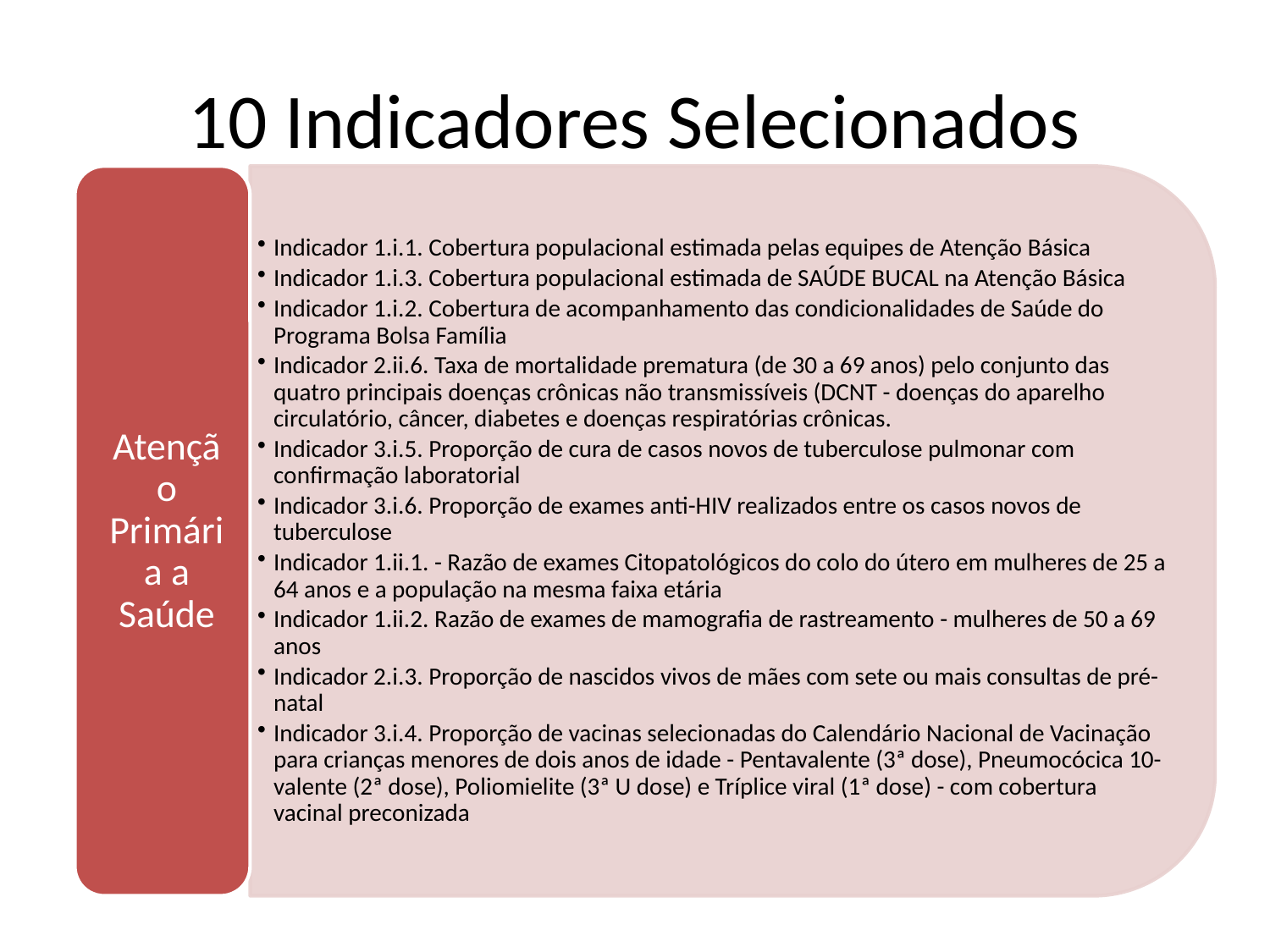

# 10 Indicadores Selecionados
Indicador 1.i.1. Cobertura populacional estimada pelas equipes de Atenção Básica
Indicador 1.i.3. Cobertura populacional estimada de SAÚDE BUCAL na Atenção Básica
Indicador 1.i.2. Cobertura de acompanhamento das condicionalidades de Saúde do Programa Bolsa Família
Indicador 2.ii.6. Taxa de mortalidade prematura (de 30 a 69 anos) pelo conjunto das quatro principais doenças crônicas não transmissíveis (DCNT - doenças do aparelho circulatório, câncer, diabetes e doenças respiratórias crônicas.
Indicador 3.i.5. Proporção de cura de casos novos de tuberculose pulmonar com confirmação laboratorial
Indicador 3.i.6. Proporção de exames anti-HIV realizados entre os casos novos de tuberculose
Indicador 1.ii.1. - Razão de exames Citopatológicos do colo do útero em mulheres de 25 a 64 anos e a população na mesma faixa etária
Indicador 1.ii.2. Razão de exames de mamografia de rastreamento - mulheres de 50 a 69 anos
Indicador 2.i.3. Proporção de nascidos vivos de mães com sete ou mais consultas de pré-natal
Indicador 3.i.4. Proporção de vacinas selecionadas do Calendário Nacional de Vacinação para crianças menores de dois anos de idade - Pentavalente (3ª dose), Pneumocócica 10-valente (2ª dose), Poliomielite (3ª U dose) e Tríplice viral (1ª dose) - com cobertura vacinal preconizada
Atenção Primária a Saúde